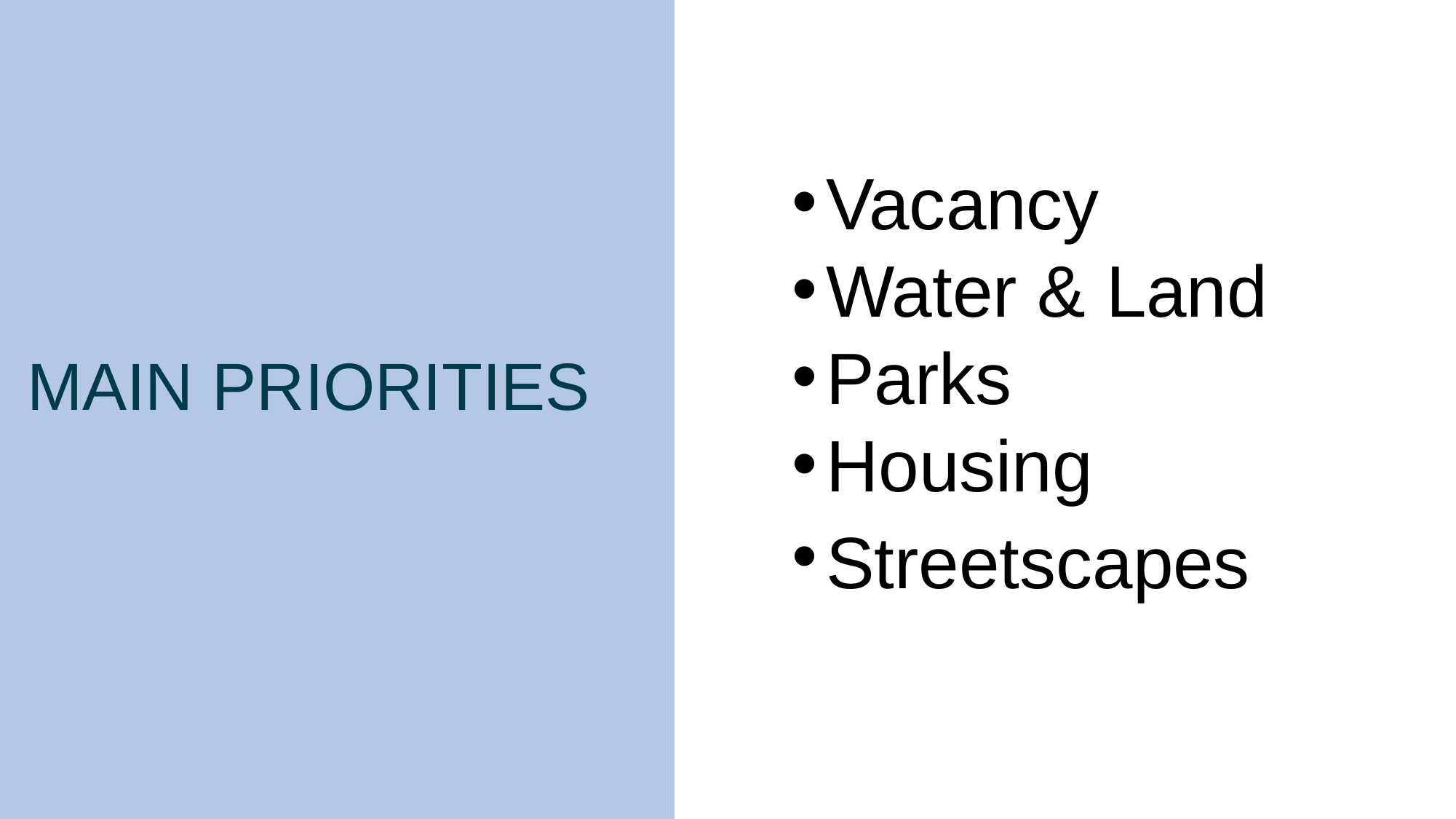

Vacancy
Water & Land
Parks
Housing
Streetscapes
MAIN PRIORITIES